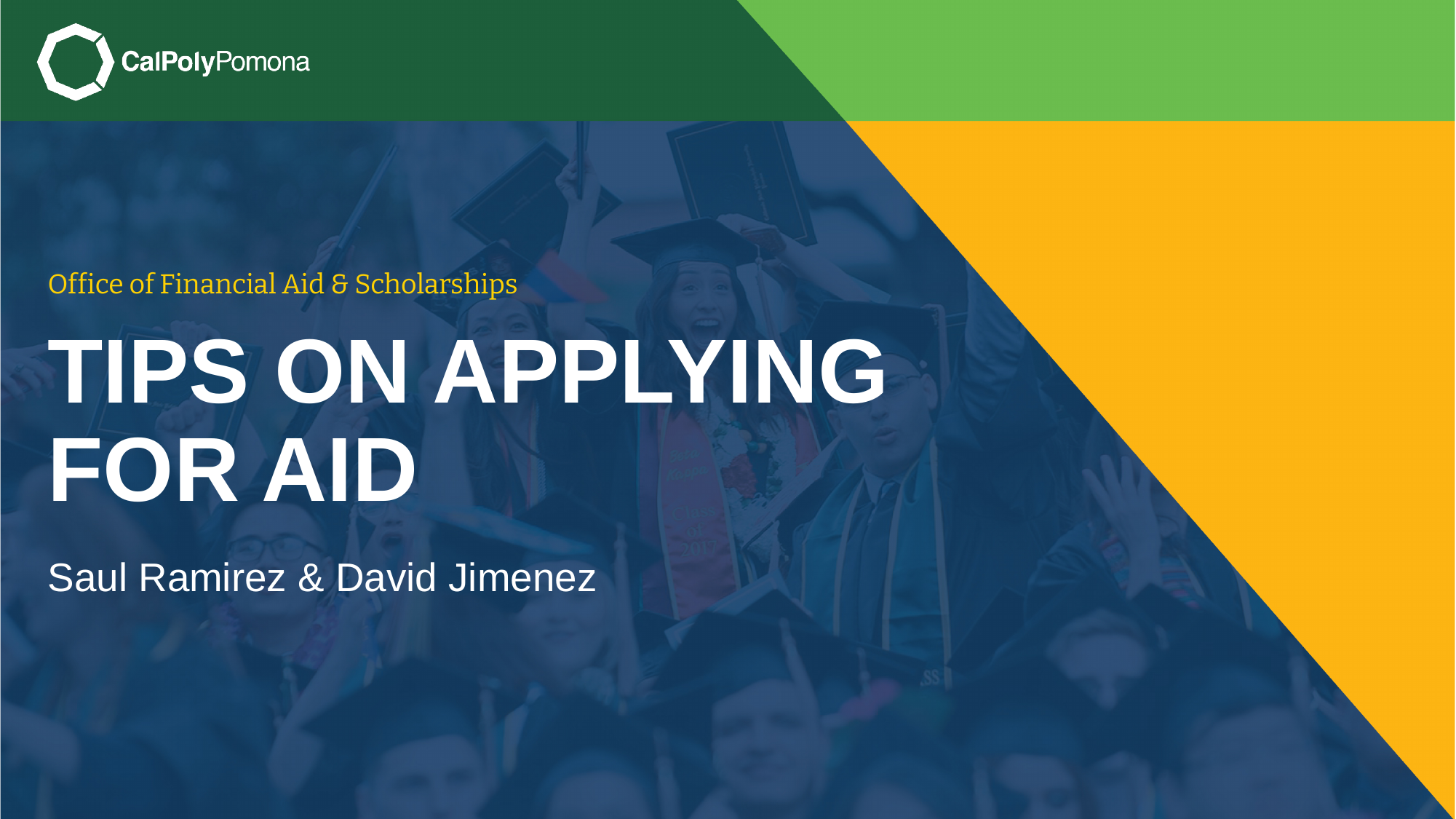

Office of Financial Aid & Scholarships
# TIPS ON APPLYING FOR AID
Saul Ramirez & David Jimenez